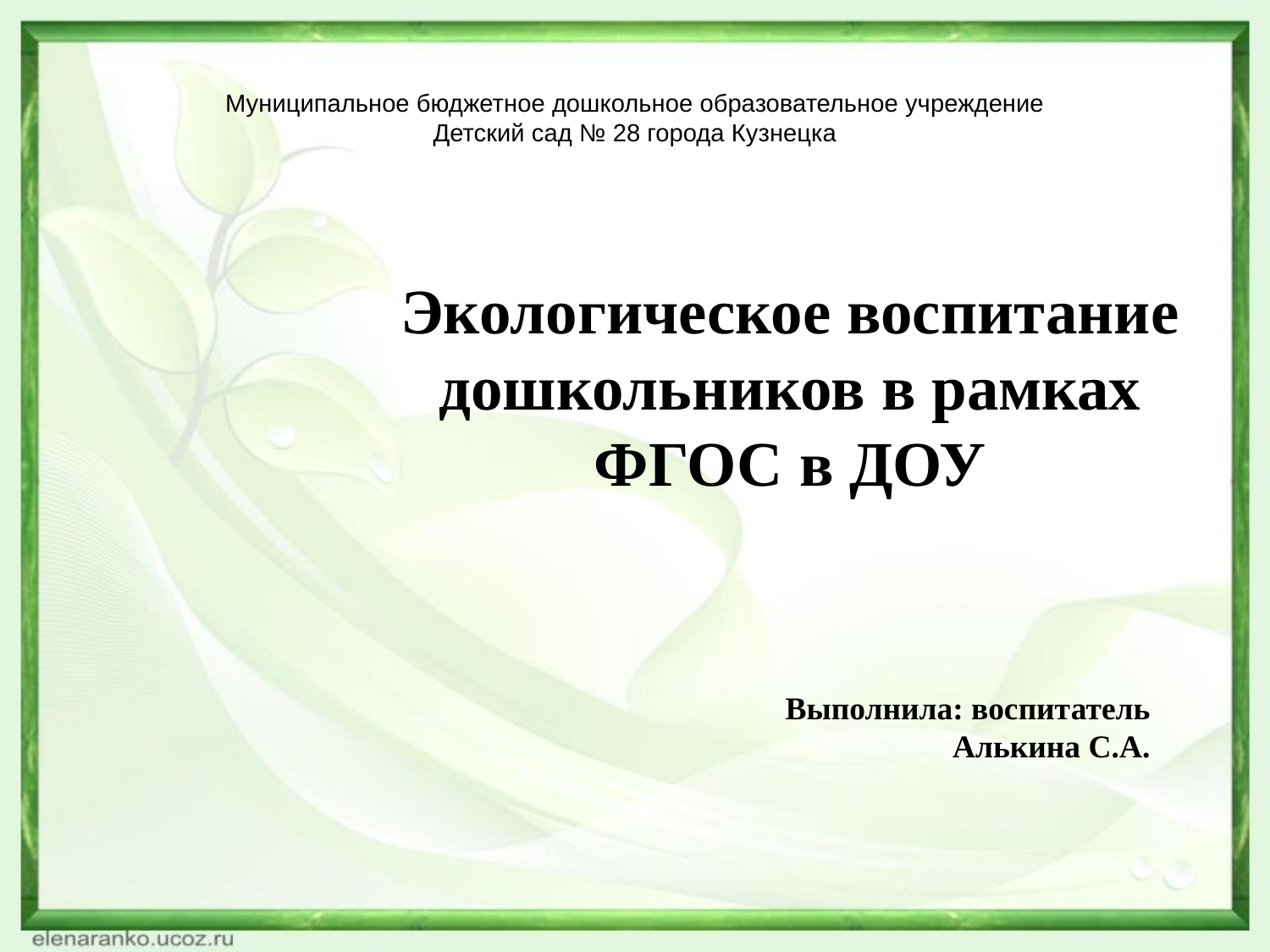

# Муниципальное бюджетное дошкольное образовательное учреждение Детский сад № 28 города Кузнецка
Экологическое воспитание дошкольников в рамках ФГОС в ДОУ

Выполнила: воспитатель
Алькина С.А.